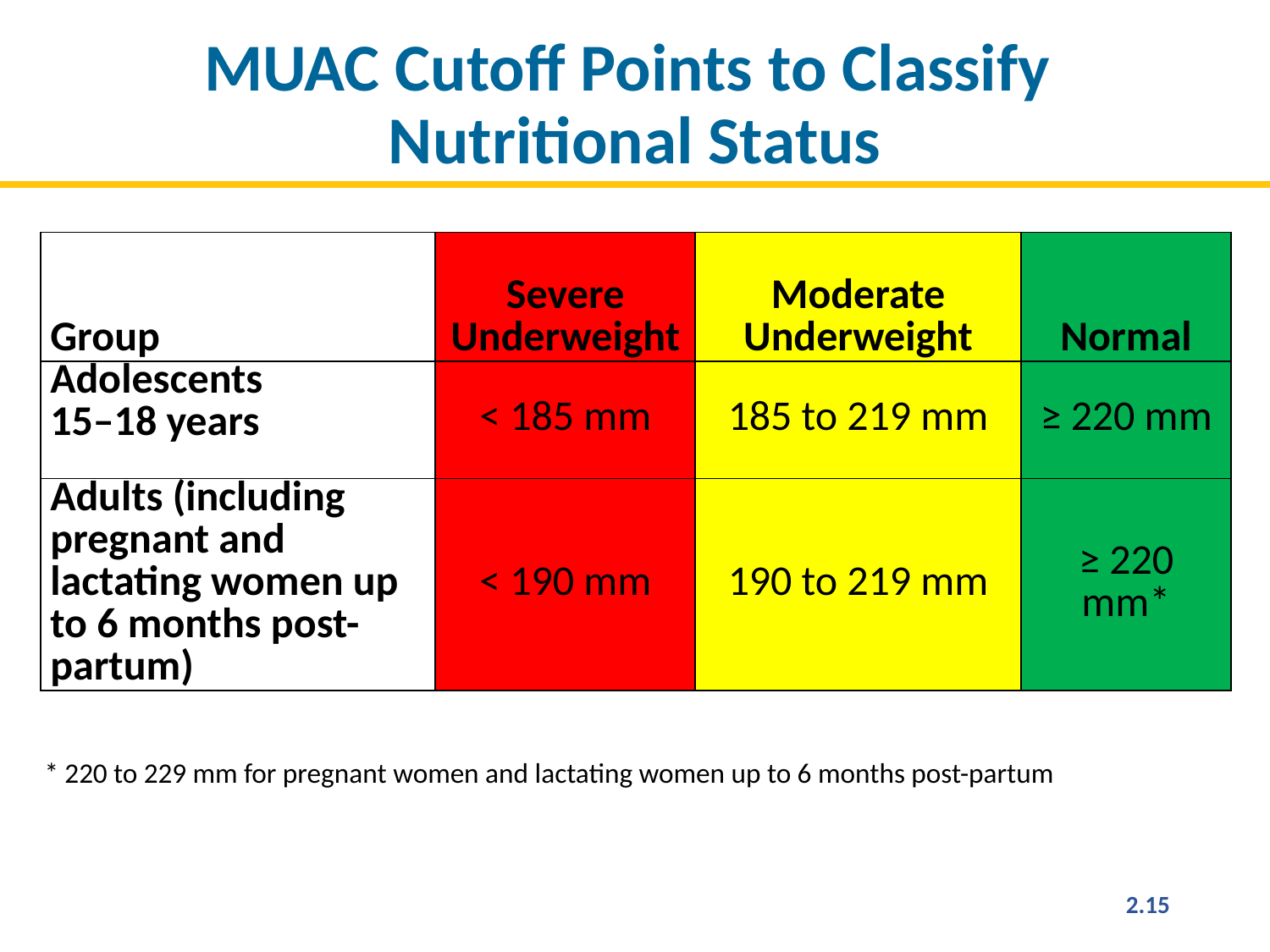

# MUAC Cutoff Points to Classify Nutritional Status
| Group | Severe Underweight | Moderate Underweight | Normal |
| --- | --- | --- | --- |
| Adolescents 15–18 years | < 185 mm | 185 to 219 mm | ≥ 220 mm |
| Adults (including pregnant and lactating women up to 6 months post-partum) | < 190 mm | 190 to 219 mm | ≥ 220 mm\* |
* 220 to 229 mm for pregnant women and lactating women up to 6 months post-partum
2.15